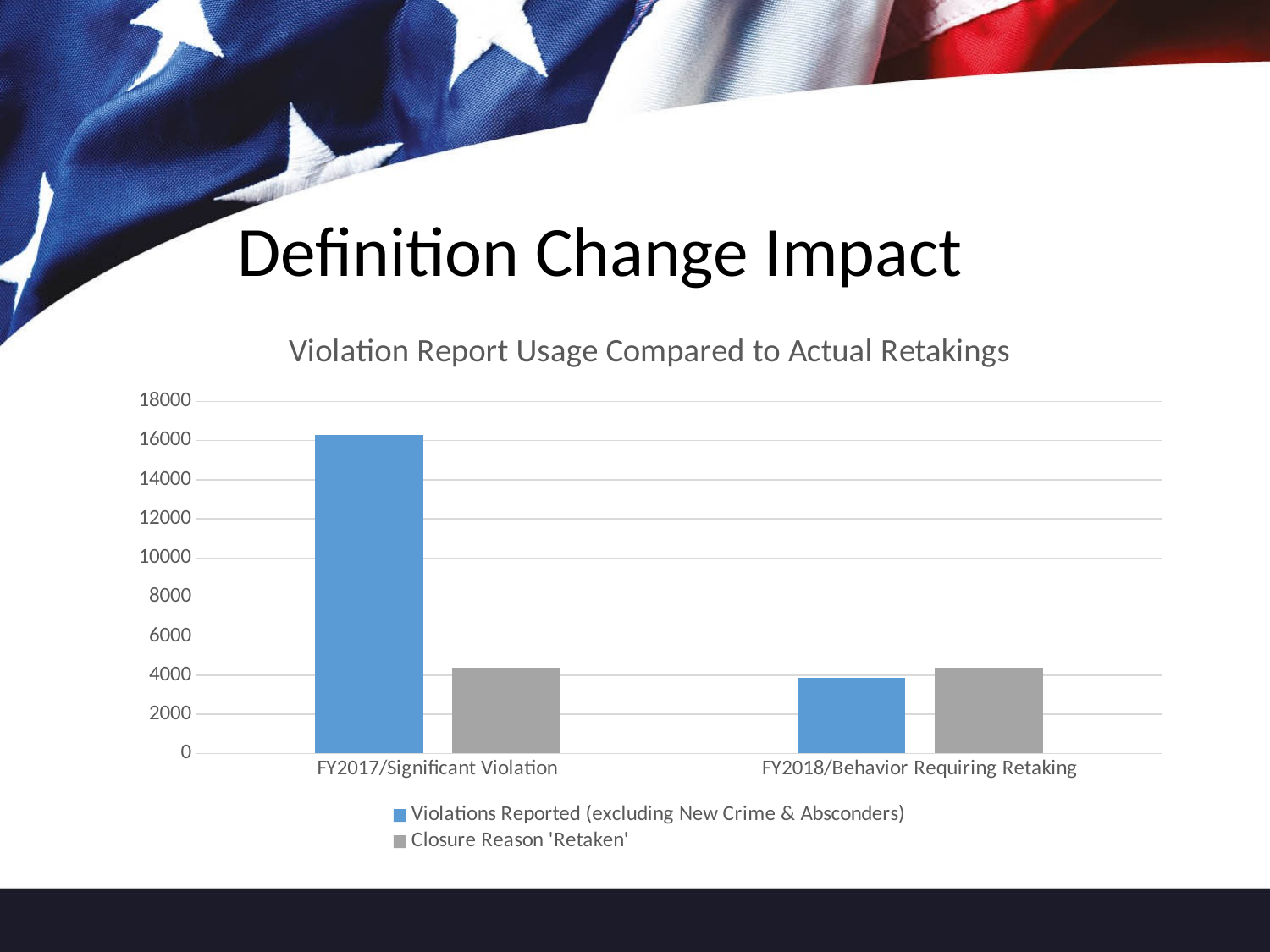

# Definition Change Impact

### Chart: Violation Report Usage Compared to Actual Retakings

| Category | Violations Reported (excluding New Crime & Absconders) | Closure Reason 'Retaken' |
|---|---|---|
| FY2017/Significant Violation | 16281.0 | 4393.0 |
| FY2018/Behavior Requiring Retaking | 3850.0 | 4397.0 |